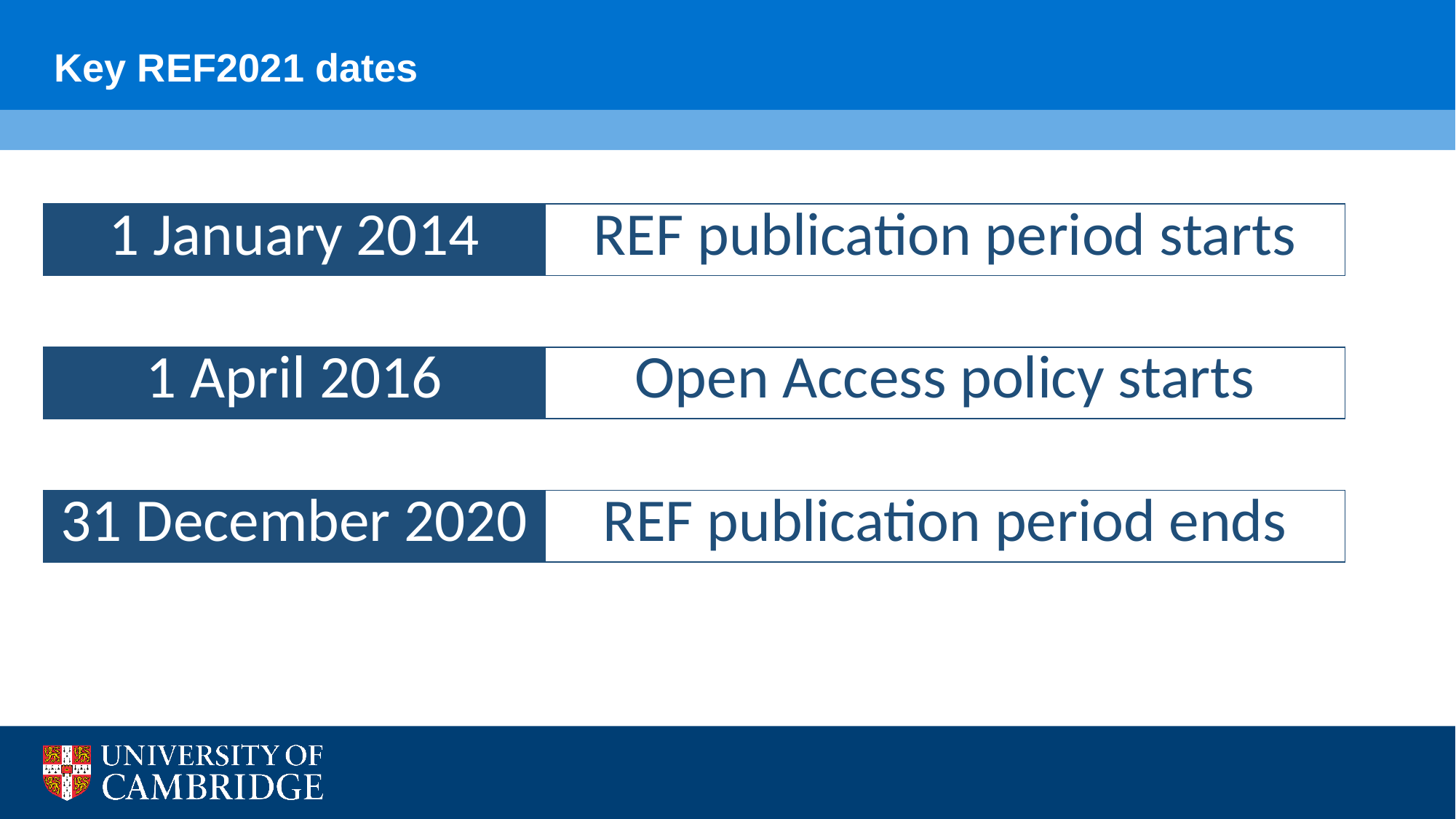

Key REF2021 dates
| 1 January 2014 | REF publication period starts |
| --- | --- |
|  |  |
| 1 April 2016 | Open Access policy starts |
|  |  |
| 31 December 2020 | REF publication period ends |